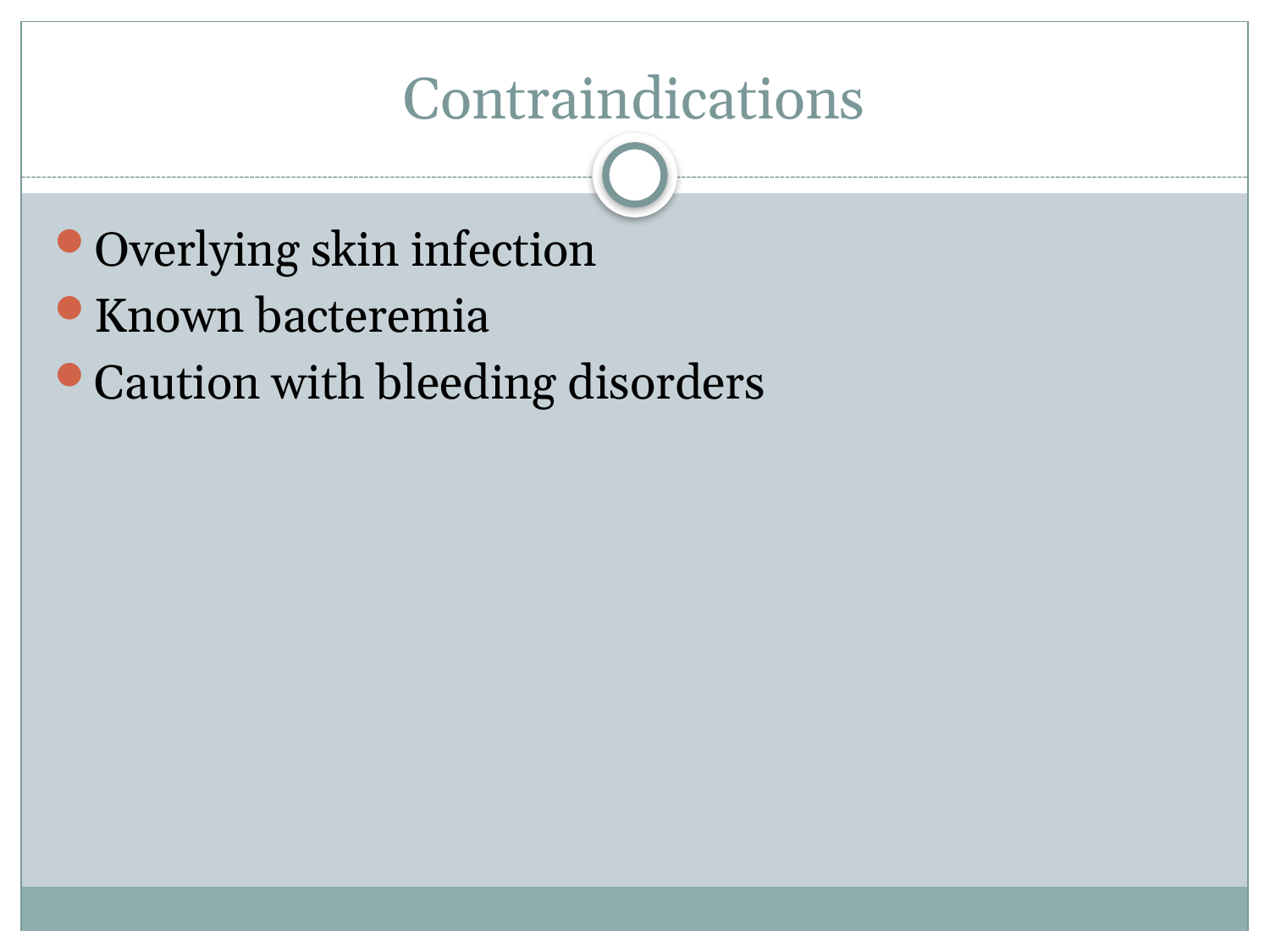

# Contraindications
Overlying skin infection
Known bacteremia
Caution with bleeding disorders